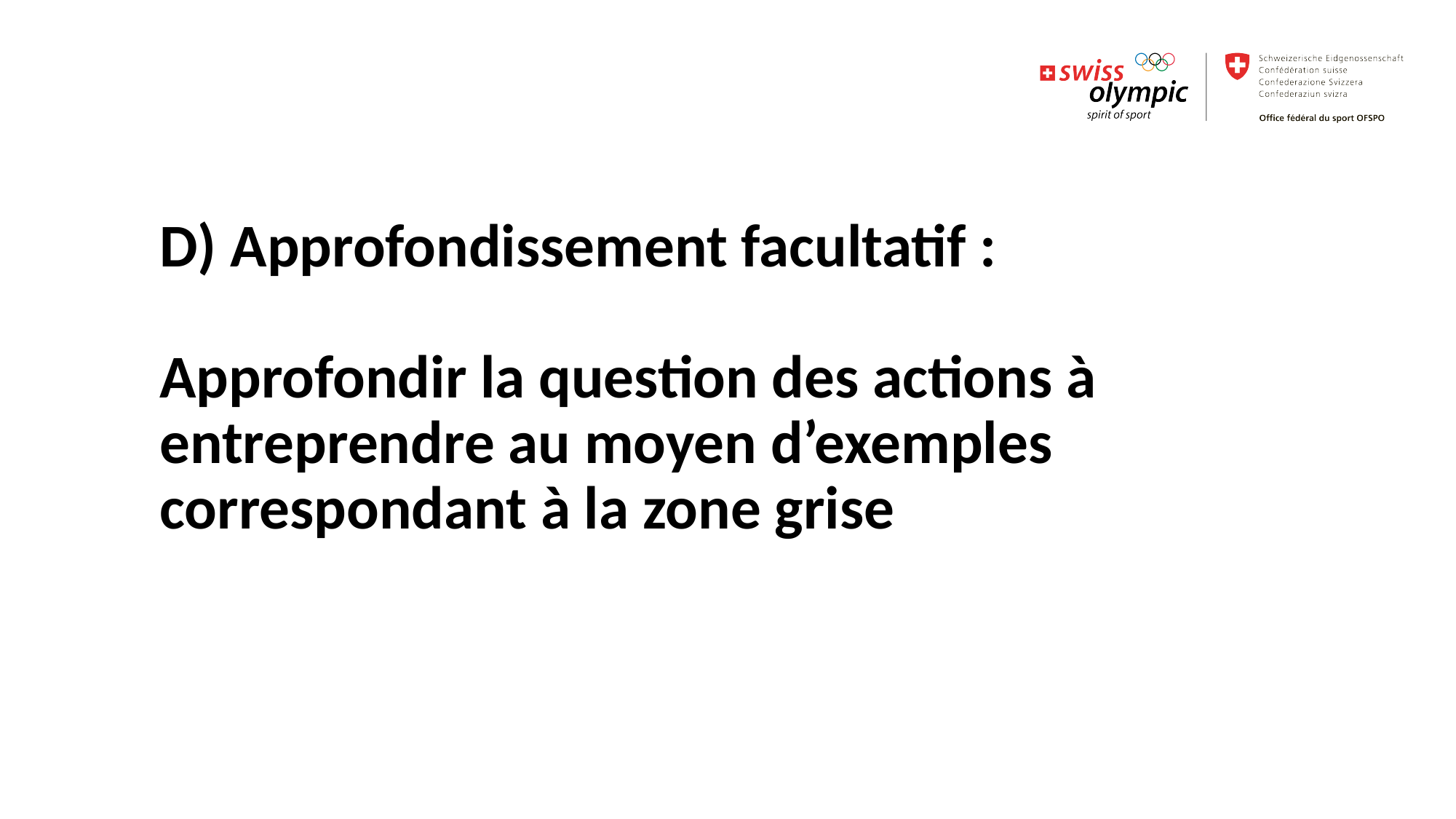

D) Approfondissement facultatif :

Approfondir la question des actions à entreprendre au moyen d’exemples correspondant à la zone grise